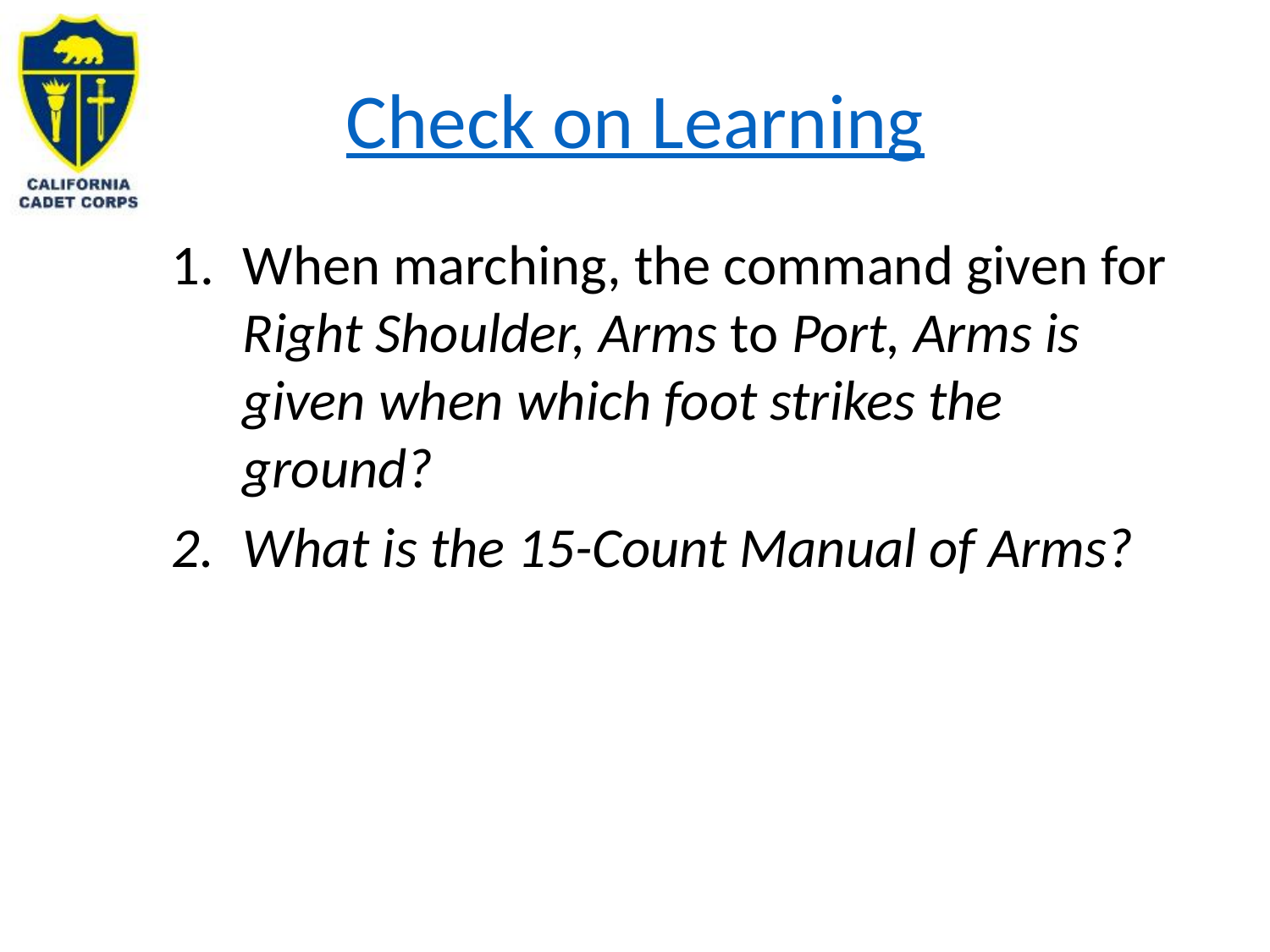

# Check on Learning
When marching, the command given for Right Shoulder, Arms to Port, Arms is given when which foot strikes the ground?
What is the 15-Count Manual of Arms?